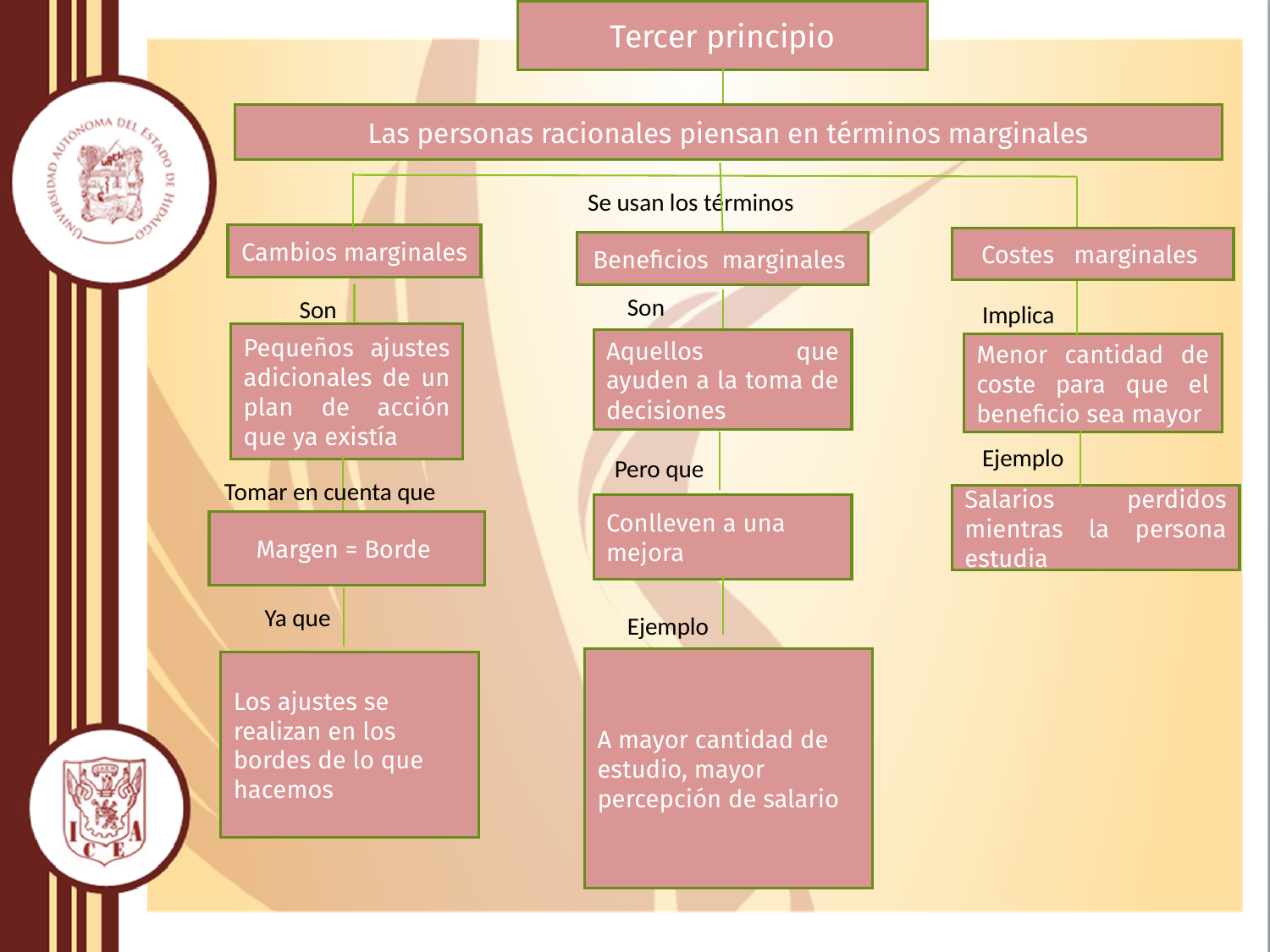

Tercer principio

Las personas racionales piensan en términos marginales
Se usan los términos
Cambios marginales
Costes   marginales
Beneficios  marginales
Son
Son
Implica
Pequeños ajustes adicionales de un plan de acción que ya existía
Aquellos que ayuden a la toma de decisiones
Menor cantidad de coste para que el beneficio sea mayor
Ejemplo
Pero que
Tomar en cuenta que
Salarios perdidos mientras la persona estudia
Conlleven a una mejora
Margen = Borde
Ya que
Ejemplo
A mayor cantidad de estudio, mayor percepción de salario
Los ajustes se realizan en los bordes de lo que hacemos